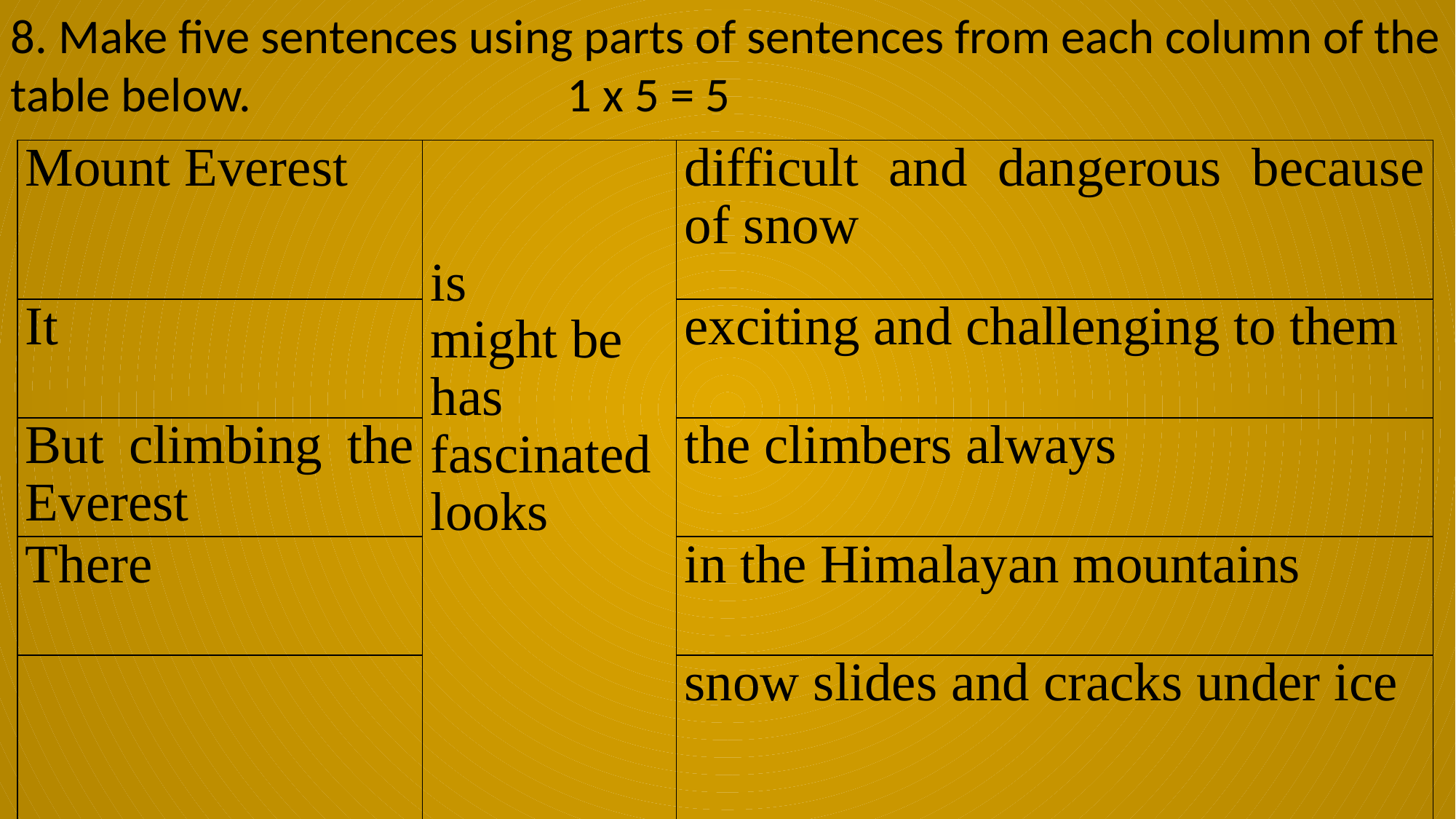

8. Make five sentences using parts of sentences from each column of the table below.   			 1 x 5 = 5
| Mount Everest | is might be has fascinated looks | difficult and dangerous because of snow |
| --- | --- | --- |
| It |  | exciting and challenging to them |
| But climbing the Everest |  | the climbers always |
| There |  | in the Himalayan mountains |
|  |  | snow slides and cracks under ice |